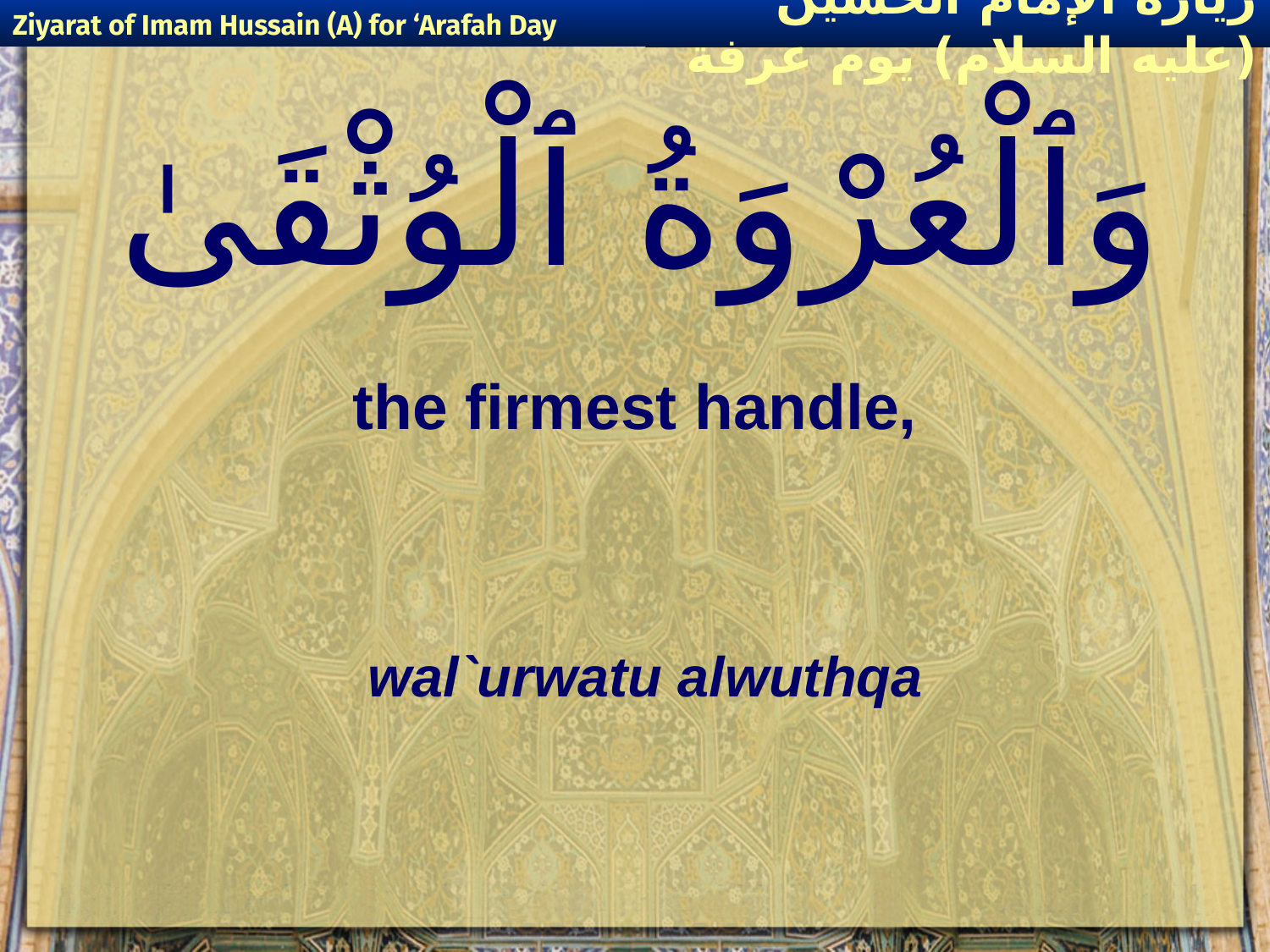

Ziyarat of Imam Hussain (A) for ‘Arafah Day
زيارة الإمام الحسين (عليه السلام) يوم عرفة
# وَٱلْعُرْوَةُ ٱلْوُثْقَىٰ
the firmest handle,
wal`urwatu alwuthqa